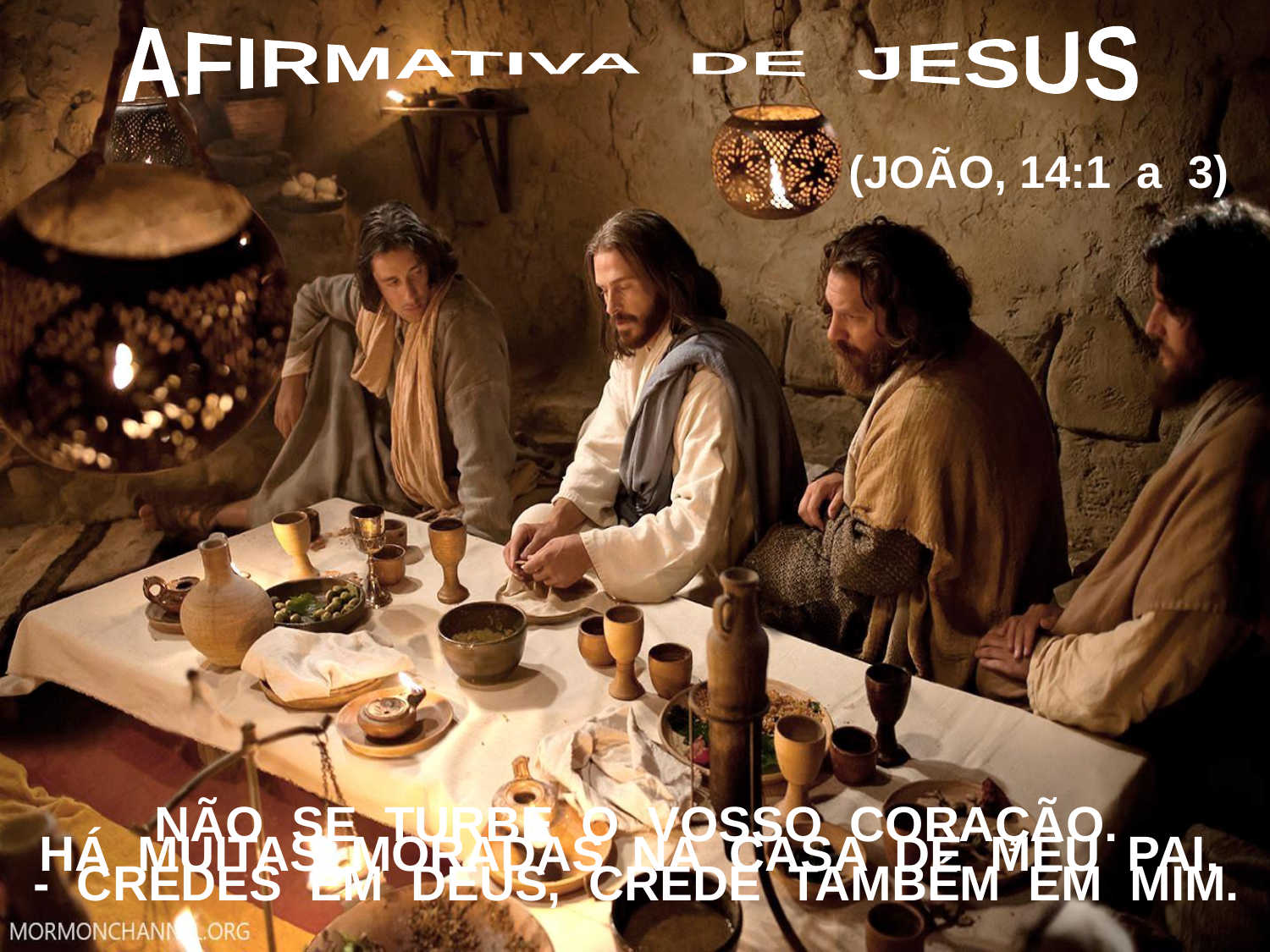

AFIRMATIVA  DE  JESUS
(JOÃO, 14:1  a  3)
NÃO  SE  TURBE  O  VOSSO  CORAÇÃO.
-  CREDES  EM  DEUS,  CREDE  TAMBÉM  EM  MIM.
HÁ  MUITAS  MORADAS  NA  CASA  DE  MEU  PAI.